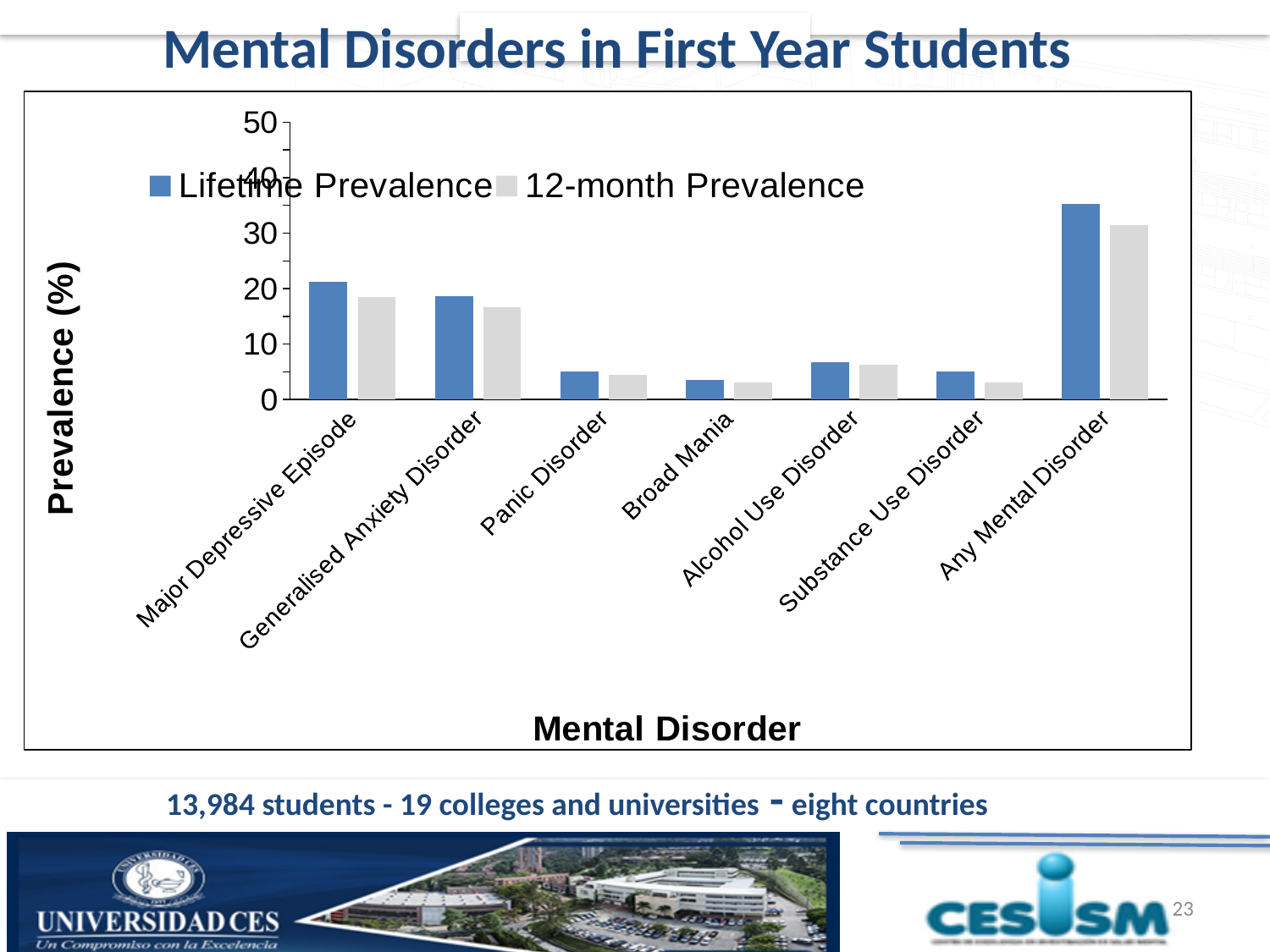

# Mental Disorders in First Year Students

### Chart

| Category | Lifetime Prevalence | 12-month Prevalence |
|---|---|---|
| Major Depressive Episode | 21.2 | 18.5 |
| Generalised Anxiety Disorder | 18.6 | 16.7 |
| Panic Disorder | 5.0 | 4.5 |
| Broad Mania | 3.5 | 3.1 |
| Alcohol Use Disorder | 6.8 | 6.3 |
| Substance Use Disorder | 5.1 | 3.0 |
| Any Mental Disorder | 35.3 | 31.4 |
 13,984 students - 19 colleges and universities - eight countries
23